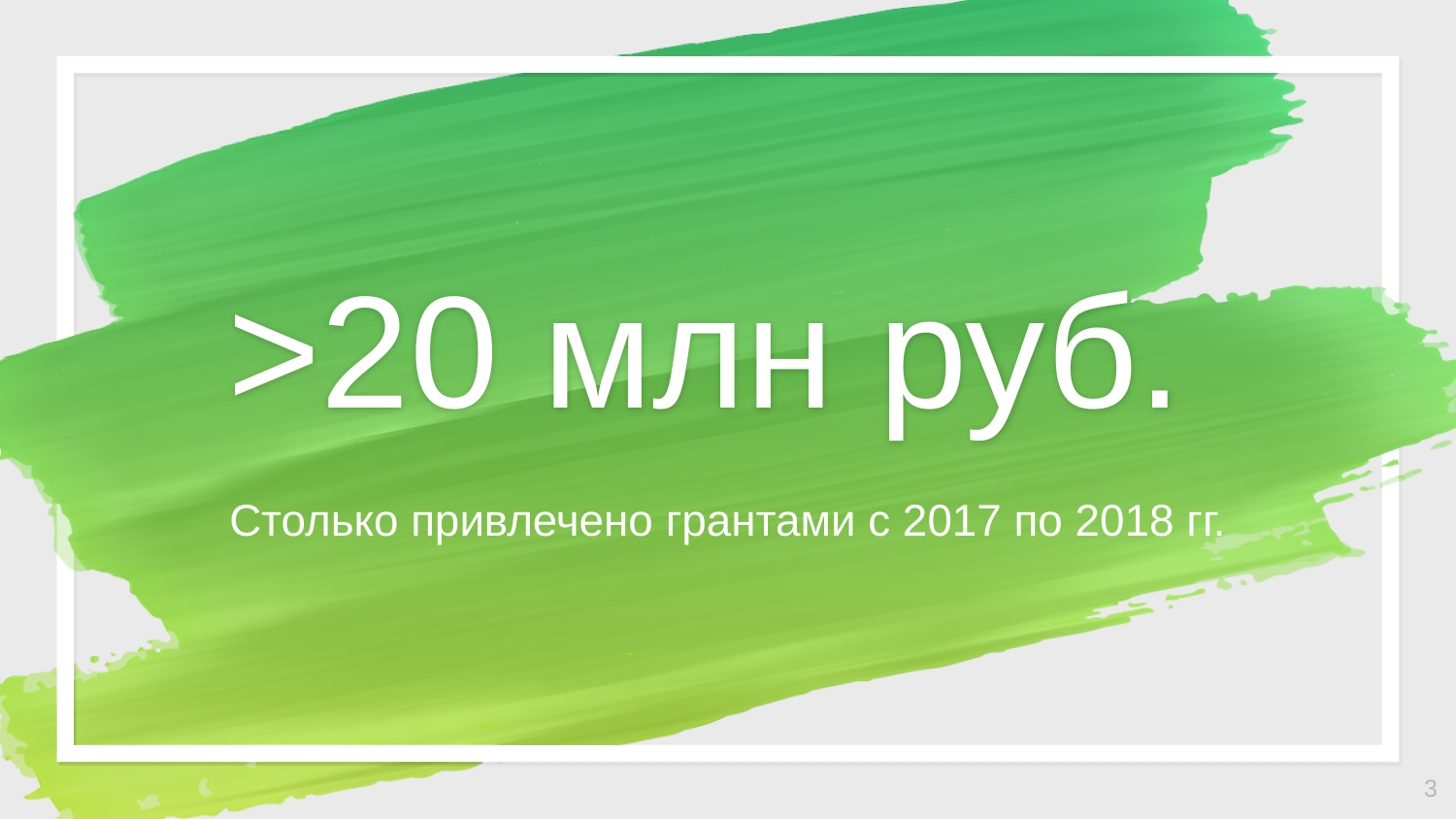

>20 млн руб.
Столько привлечено грантами с 2017 по 2018 гг.
3